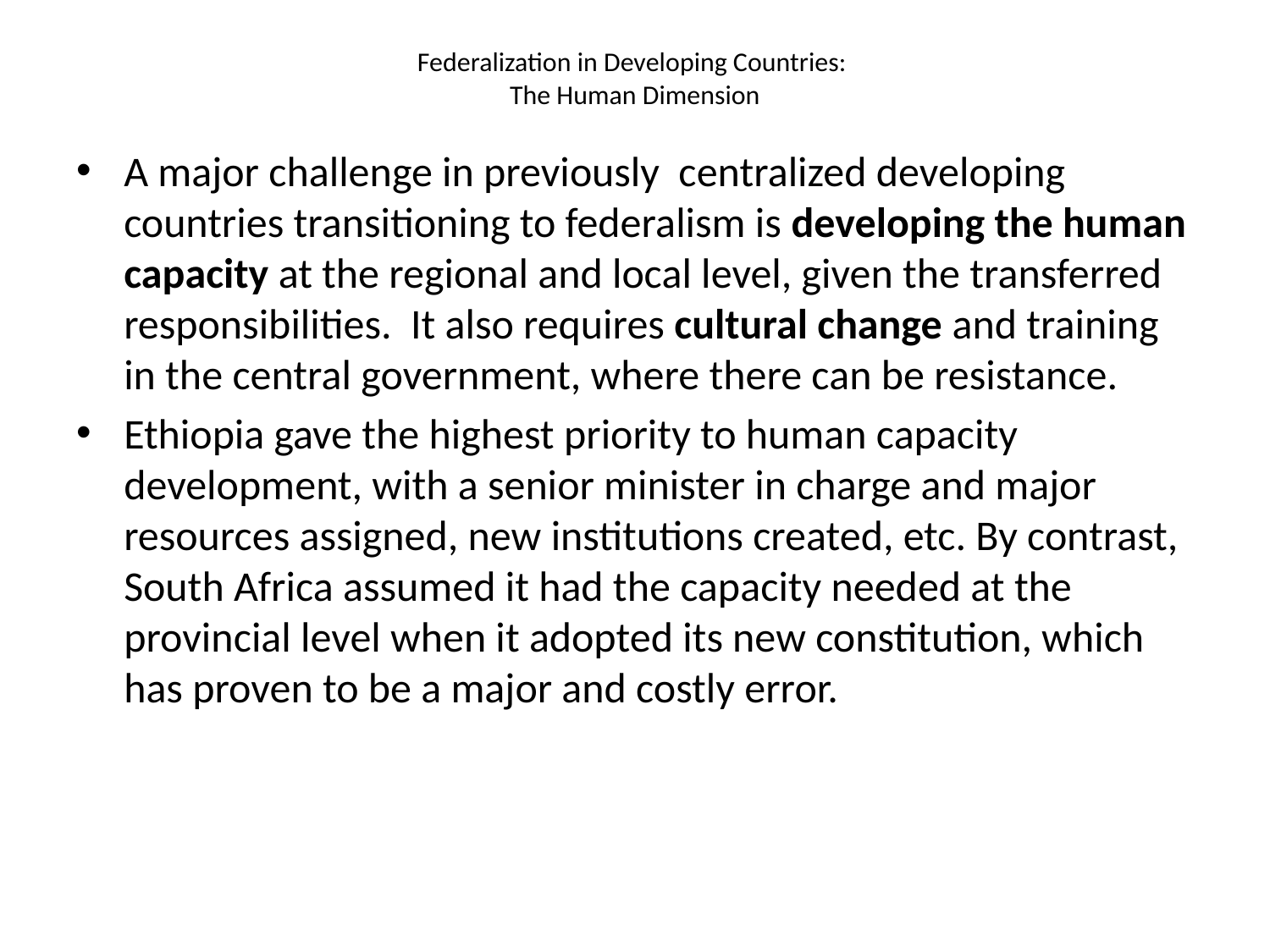

# Federalization in Developing Countries: The Human Dimension
A major challenge in previously  centralized developing countries transitioning to federalism is developing the human capacity at the regional and local level, given the transferred responsibilities.  It also requires cultural change and training in the central government, where there can be resistance.
Ethiopia gave the highest priority to human capacity development, with a senior minister in charge and major resources assigned, new institutions created, etc. By contrast, South Africa assumed it had the capacity needed at the provincial level when it adopted its new constitution, which has proven to be a major and costly error.